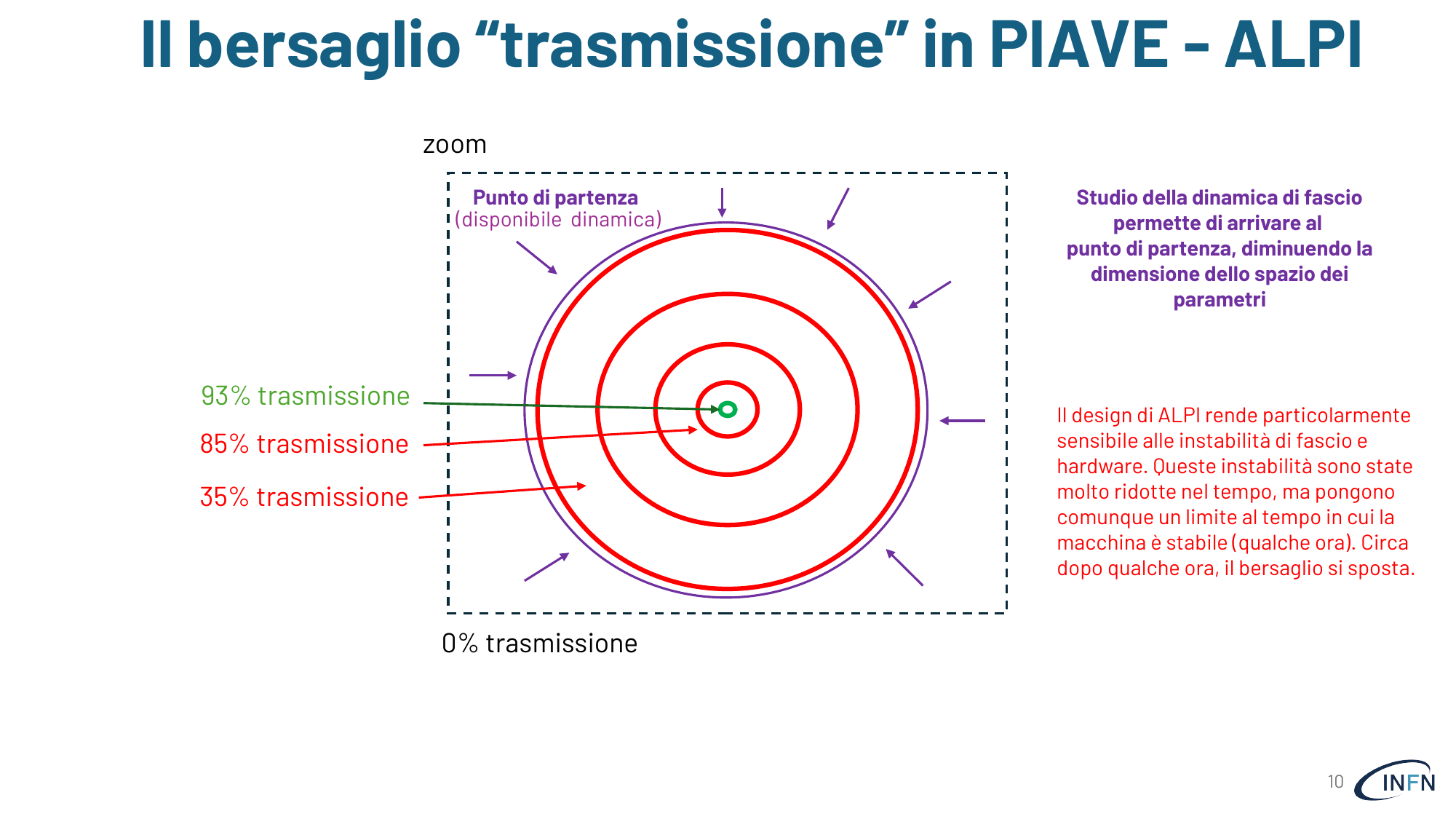

# Il bersaglio “trasmissione” in PIAVE - ALPI
zoom

Punto di partenza
Studio della dinamica di fascio permette di arrivare al
punto di partenza, diminuendo la dimensione dello spazio dei parametri
(disponibile  dinamica)

93% trasmissione
Il design di ALPI rende particolarmente sensibile alle instabilità di fascio e hardware. Queste instabilità sono state molto ridotte nel tempo, ma pongono comunque un limite al tempo in cui la macchina è stabile (qualche ora). Circa dopo qualche ora, il bersaglio si sposta.
85% trasmissione
35% trasmissione
0% trasmissione
10